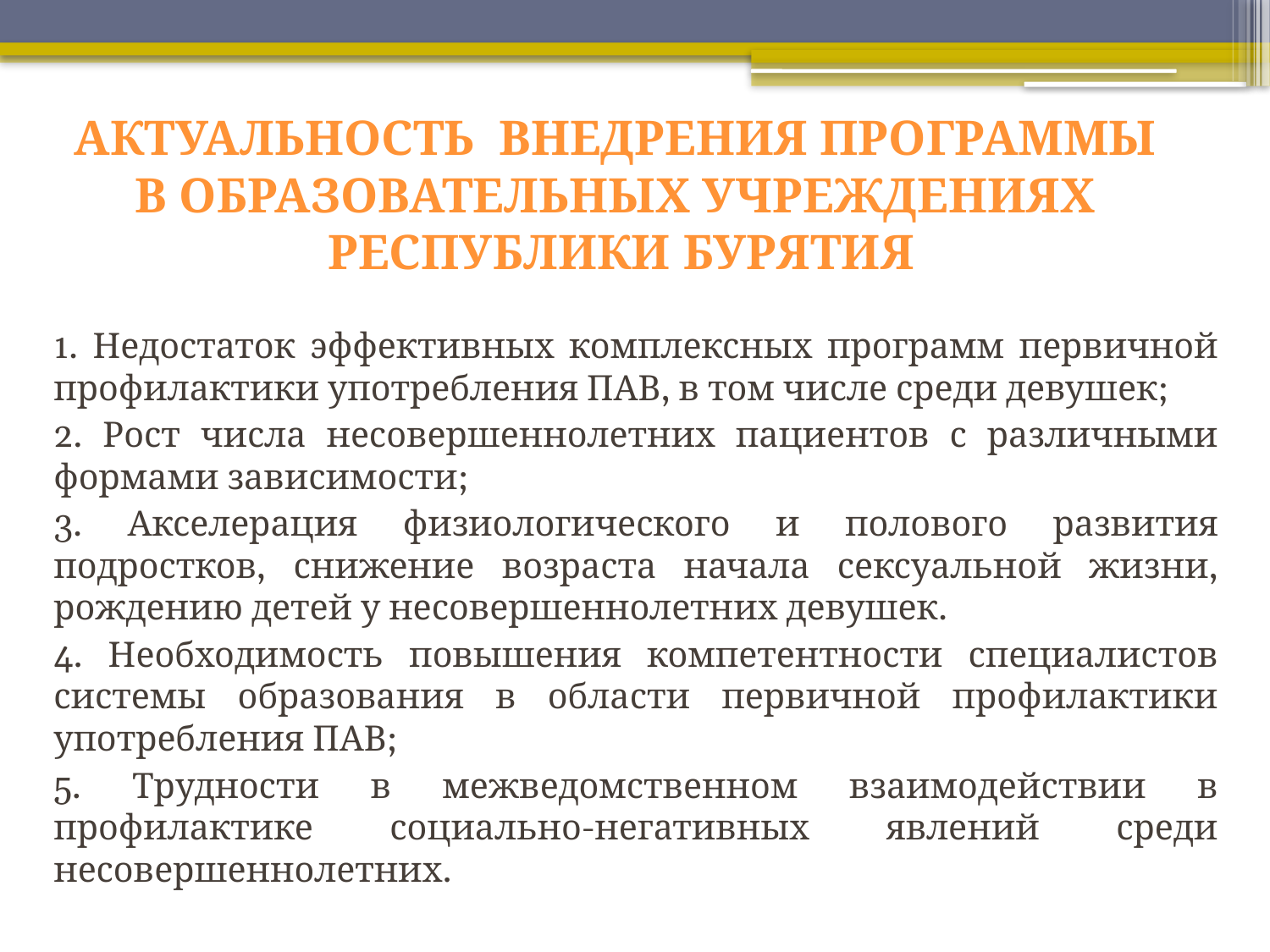

# АКТУАЛЬНОСТЬ  ВНЕДРЕНИЯ ПРОГРАММЫ В ОБРАЗОВАТЕЛЬНЫХ УЧРЕЖДЕНИЯХ РЕСПУБЛИКИ БУРЯТИЯ
1. Недостаток эффективных комплексных программ первичной профилактики употребления ПАВ, в том числе среди девушек;
2. Рост числа несовершеннолетних пациентов с различными формами зависимости;
3. Акселерация физиологического и полового развития подростков, снижение возраста начала сексуальной жизни, рождению детей у несовершеннолетних девушек.
4. Необходимость повышения компетентности специалистов системы образования в области первичной профилактики употребления ПАВ;
5. Трудности в межведомственном взаимодействии в профилактике социально-негативных явлений среди несовершеннолетних.